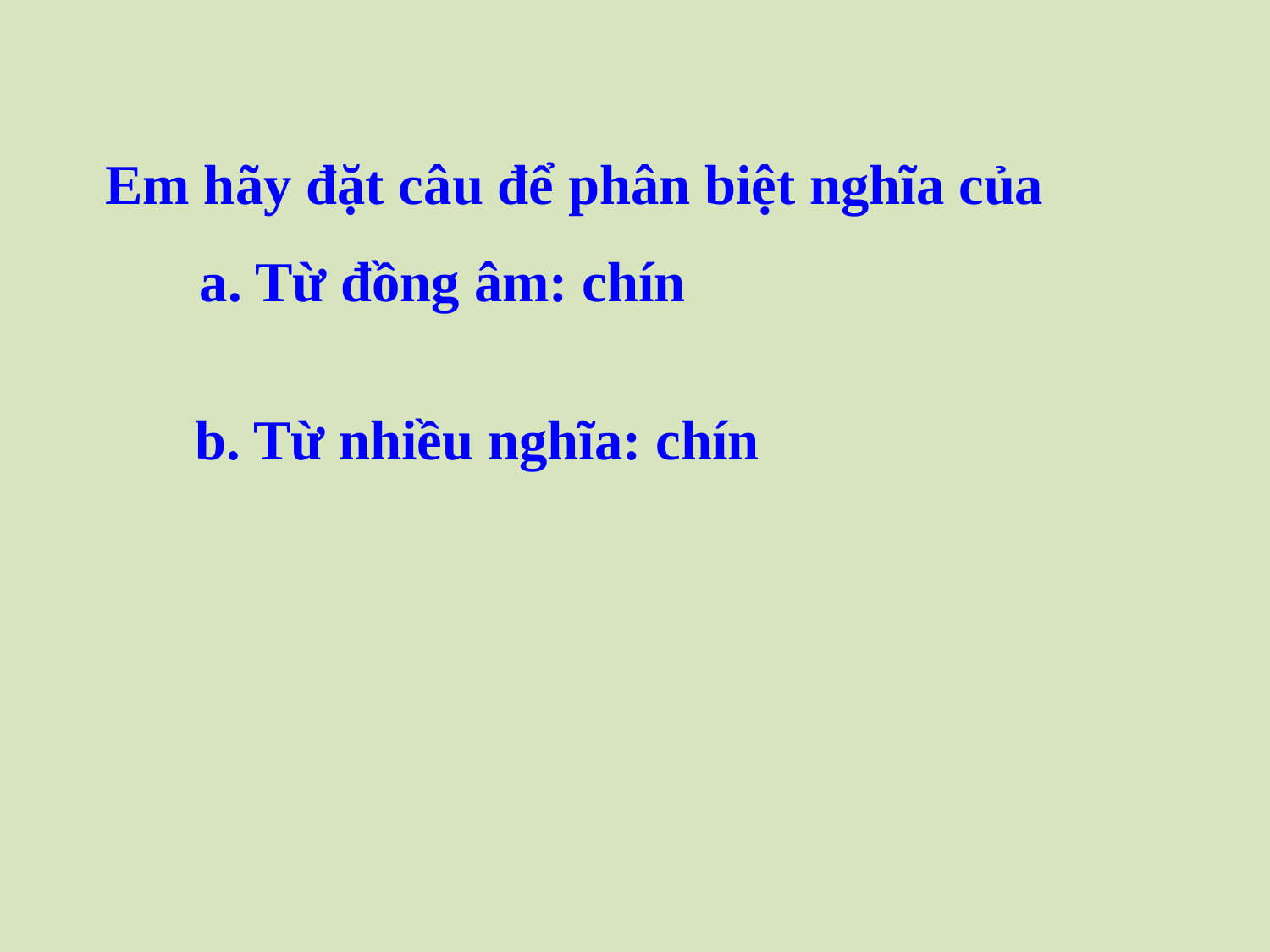

Em hãy đặt câu để phân biệt nghĩa của
          a. Từ đồng âm: chín

          b. Từ nhiều nghĩa: chín